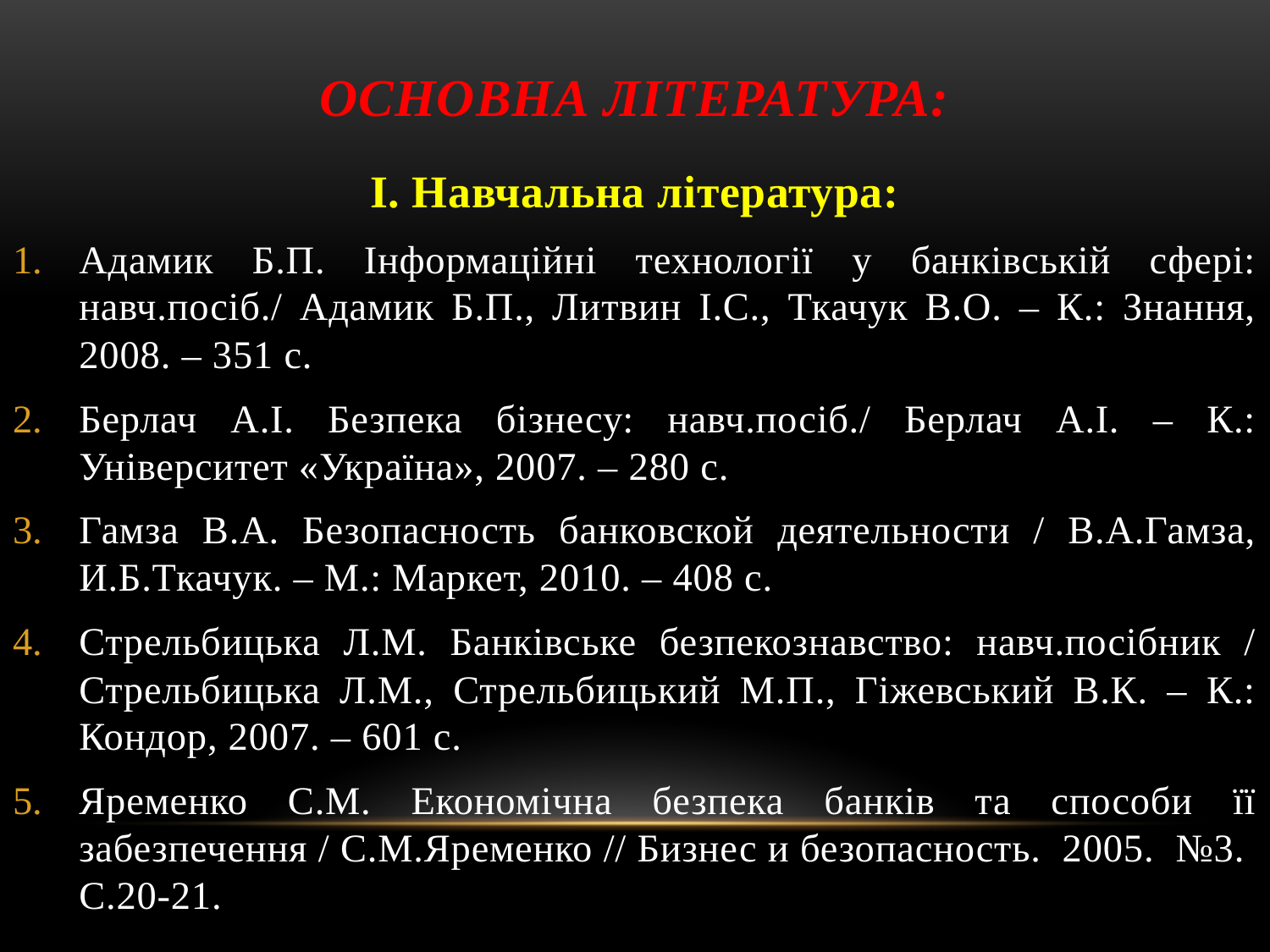

# Основна література:
І. Навчальна література:
Адамик Б.П. Інформаційні технології у банківській сфері: навч.посіб./ Адамик Б.П., Литвин І.С., Ткачук В.О. – К.: Знання, 2008. – 351 с.
Берлач А.І. Безпека бізнесу: навч.посіб./ Берлач А.І. – К.: Університет «Україна», 2007. – 280 с.
Гамза В.А. Безопасность банковской деятельности / В.А.Гамза, И.Б.Ткачук. – М.: Маркет, 2010. – 408 с.
Стрельбицька Л.М. Банківське безпекознавство: навч.посібник / Стрельбицька Л.М., Стрельбицький М.П., Гіжевський В.К. – К.: Кондор, 2007. – 601 с.
Яременко С.М. Економічна безпека банків та способи її забезпечення / С.М.Яременко // Бизнес и безопасность.  2005.  №3.  С.20-21.